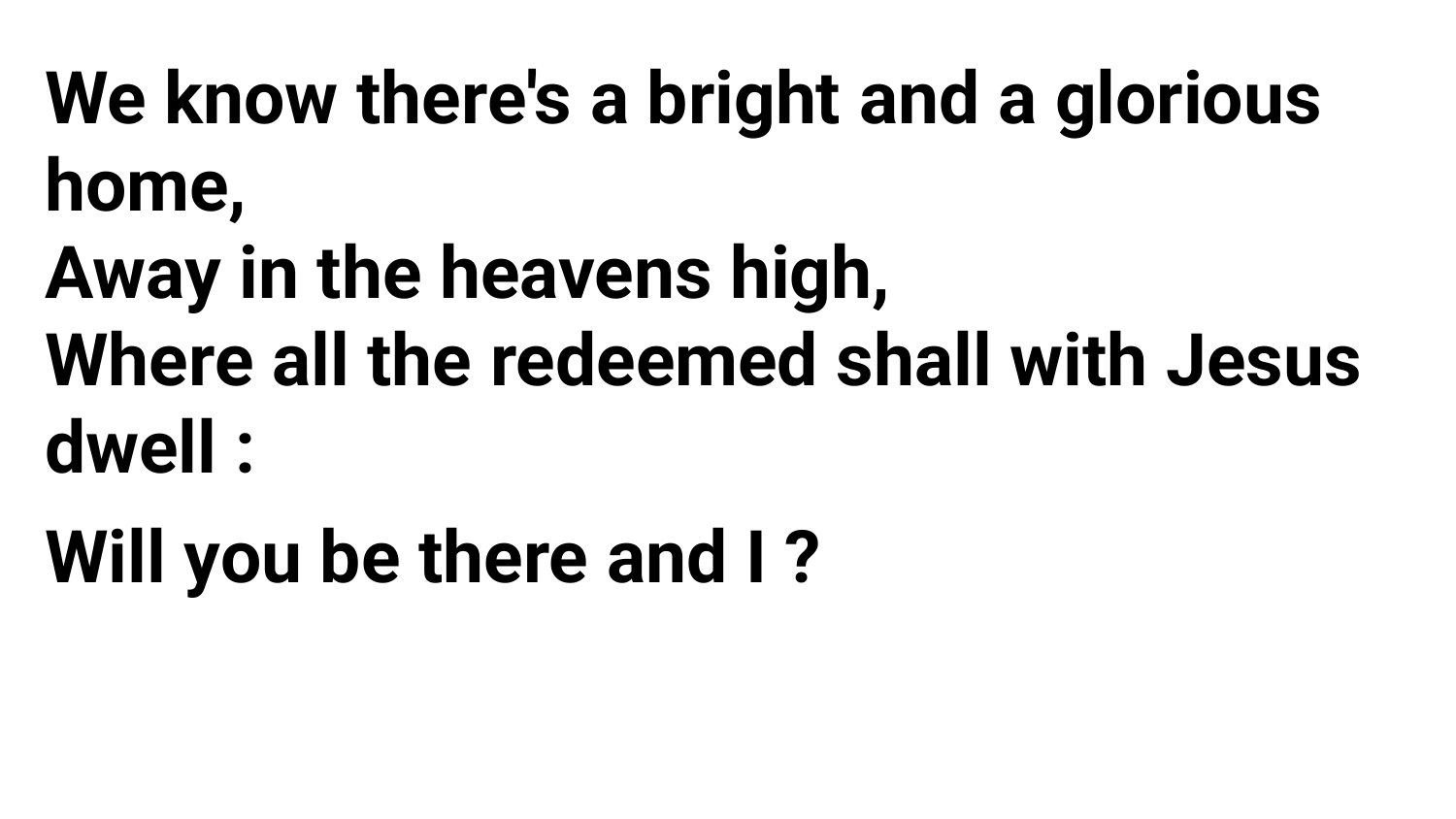

We know there's a bright and a glorious home,
Away in the heavens high,
Where all the redeemed shall with Jesus dwell :
Will you be there and I ?